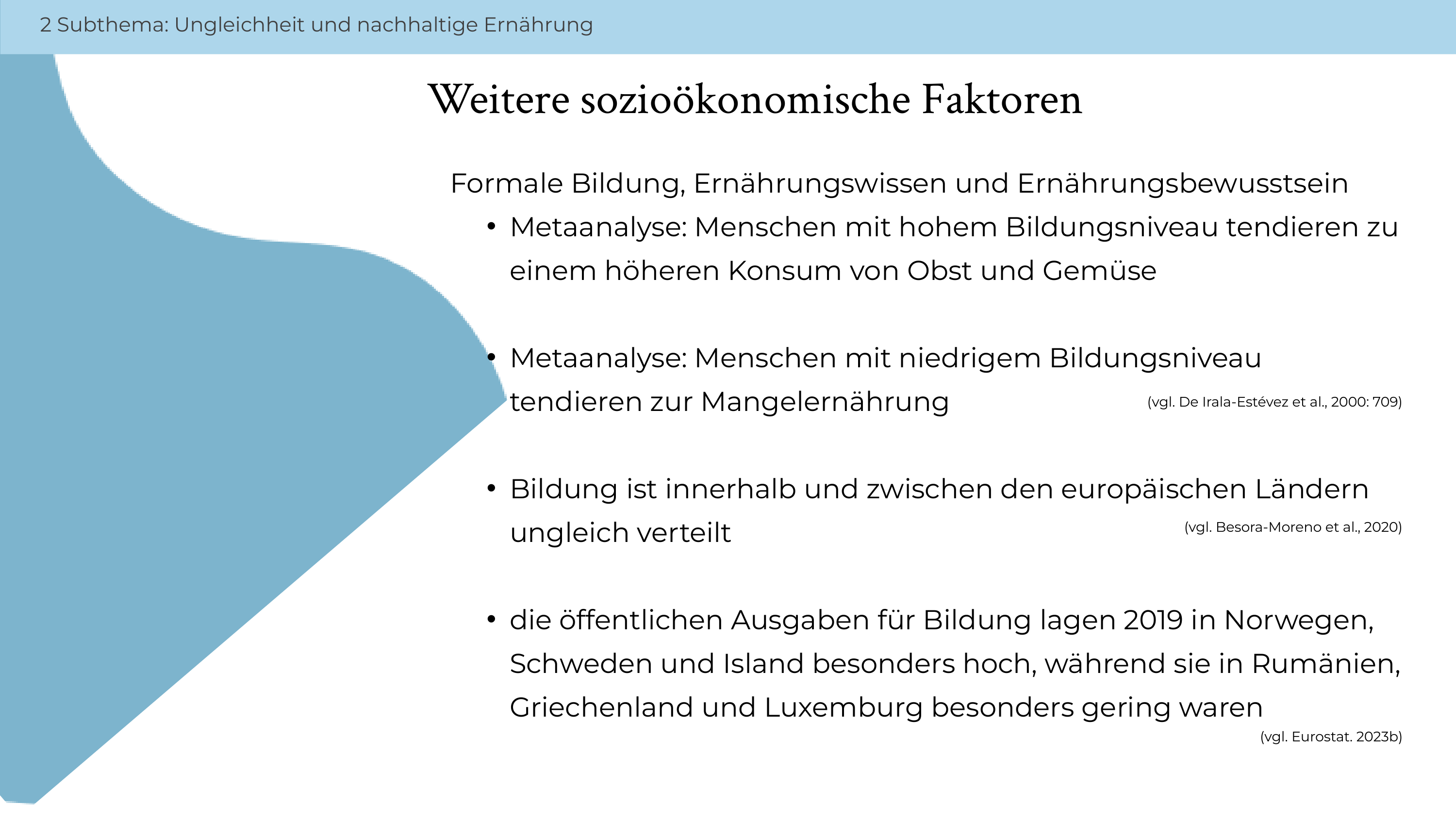

2 Subthema: Ungleichheit und nachhaltige Ernährung
Weitere sozioökonomische Faktoren
Formale Bildung, Ernährungswissen und Ernährungsbewusstsein
Metaanalyse: Menschen mit hohem Bildungsniveau tendieren zu einem höheren Konsum von Obst und Gemüse

Metaanalyse: Menschen mit niedrigem Bildungsniveau tendieren zur Mangelernährung

Bildung ist innerhalb und zwischen den europäischen Ländern ungleich verteilt

die öffentlichen Ausgaben für Bildung lagen 2019 in Norwegen, Schweden und Island besonders hoch, während sie in Rumänien, Griechenland und Luxemburg besonders gering waren
(vgl. De Irala-Estévez et al., 2000: 709)
(vgl. Besora-Moreno et al., 2020)
(vgl. Eurostat. 2023b)